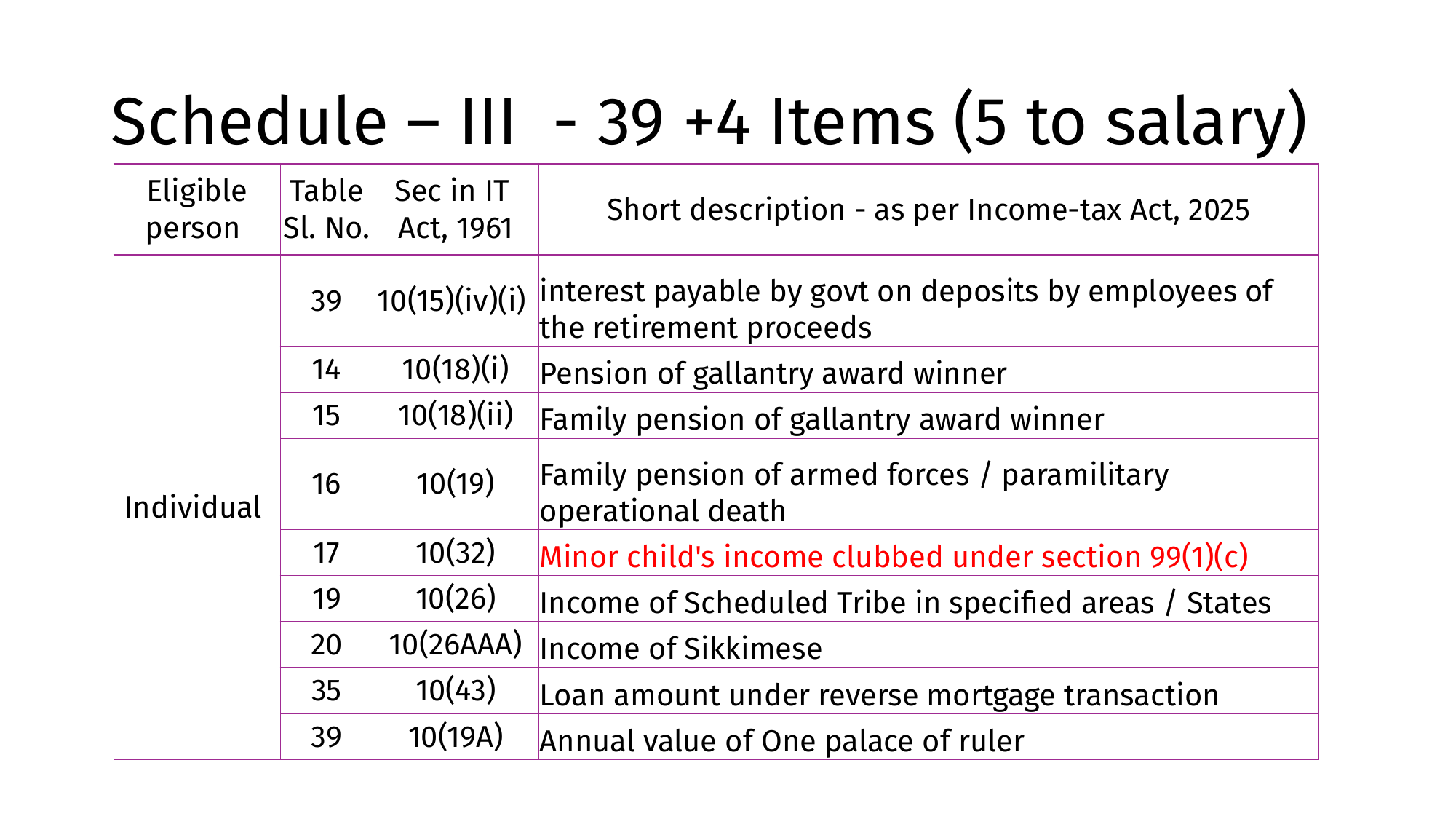

# Schedule – III  - 39 +4 Items (5 to salary)
| Eligible person | Table Sl. No. | Sec in IT Act, 1961 | Short description - as per Income-tax Act, 2025 |
| --- | --- | --- | --- |
| Individual | 39 | 10(15)(iv)(i) | interest payable by govt on deposits by employees of the retirement proceeds |
|  | 14 | 10(18)(i) | Pension of gallantry award winner |
|  | 15 | 10(18)(ii) | Family pension of gallantry award winner |
|  | 16 | 10(19) | Family pension of armed forces / paramilitary operational death |
|  | 17 | 10(32) | Minor child's income clubbed under section 99(1)(c) |
|  | 19 | 10(26) | Income of Scheduled Tribe in specified areas / States |
|  | 20 | 10(26AAA) | Income of Sikkimese |
|  | 35 | 10(43) | Loan amount under reverse mortgage transaction |
|  | 39 | 10(19A) | Annual value of One palace of ruler |